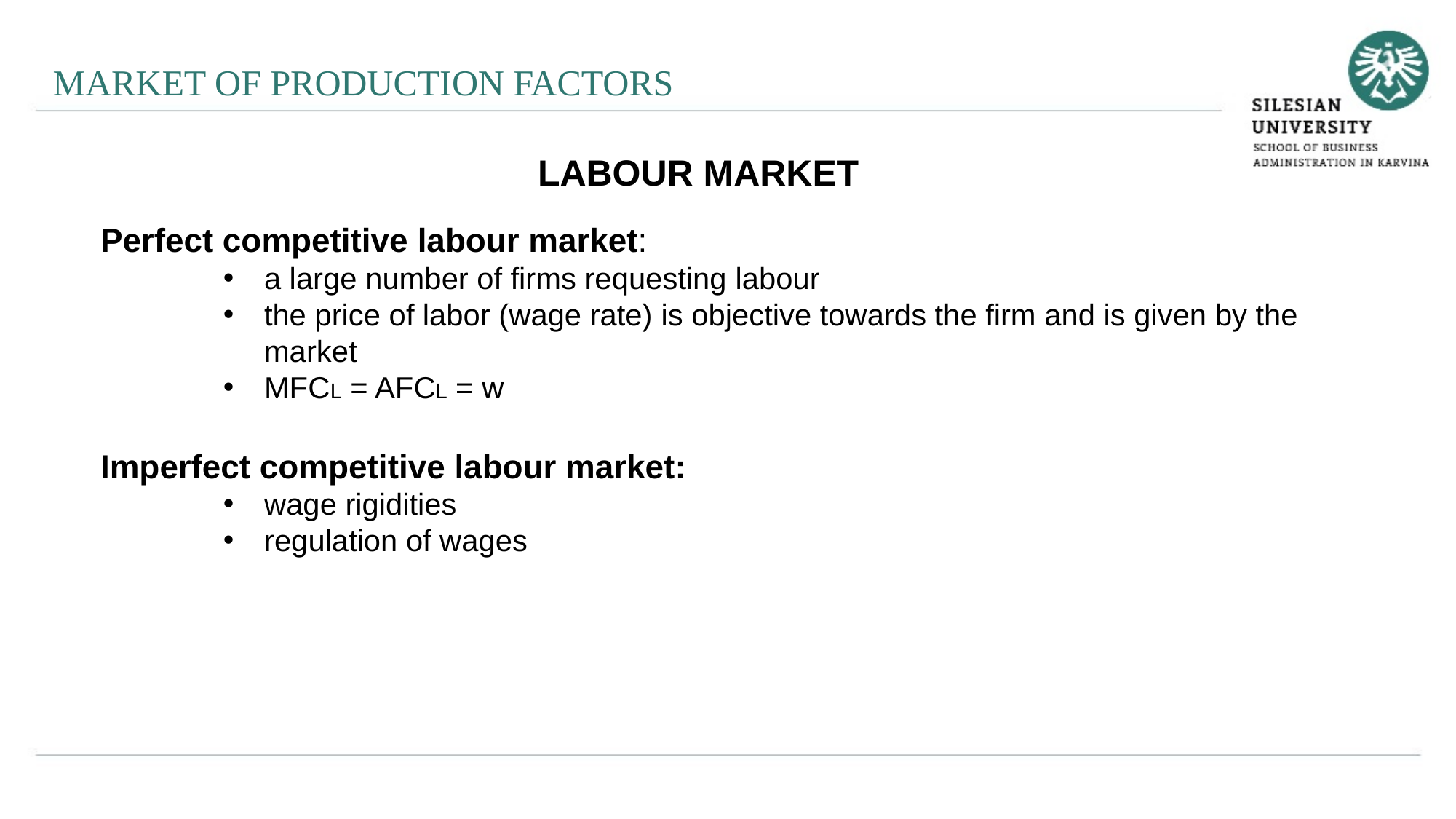

MARKET OF PRODUCTION FACTORS

LABOUR MARKET
Perfect competitive labour market:
a large number of firms requesting labour
the price of labor (wage rate) is objective towards the firm and is given by the market
MFCL = AFCL = w

Imperfect competitive labour market:
wage rigidities
regulation of wages